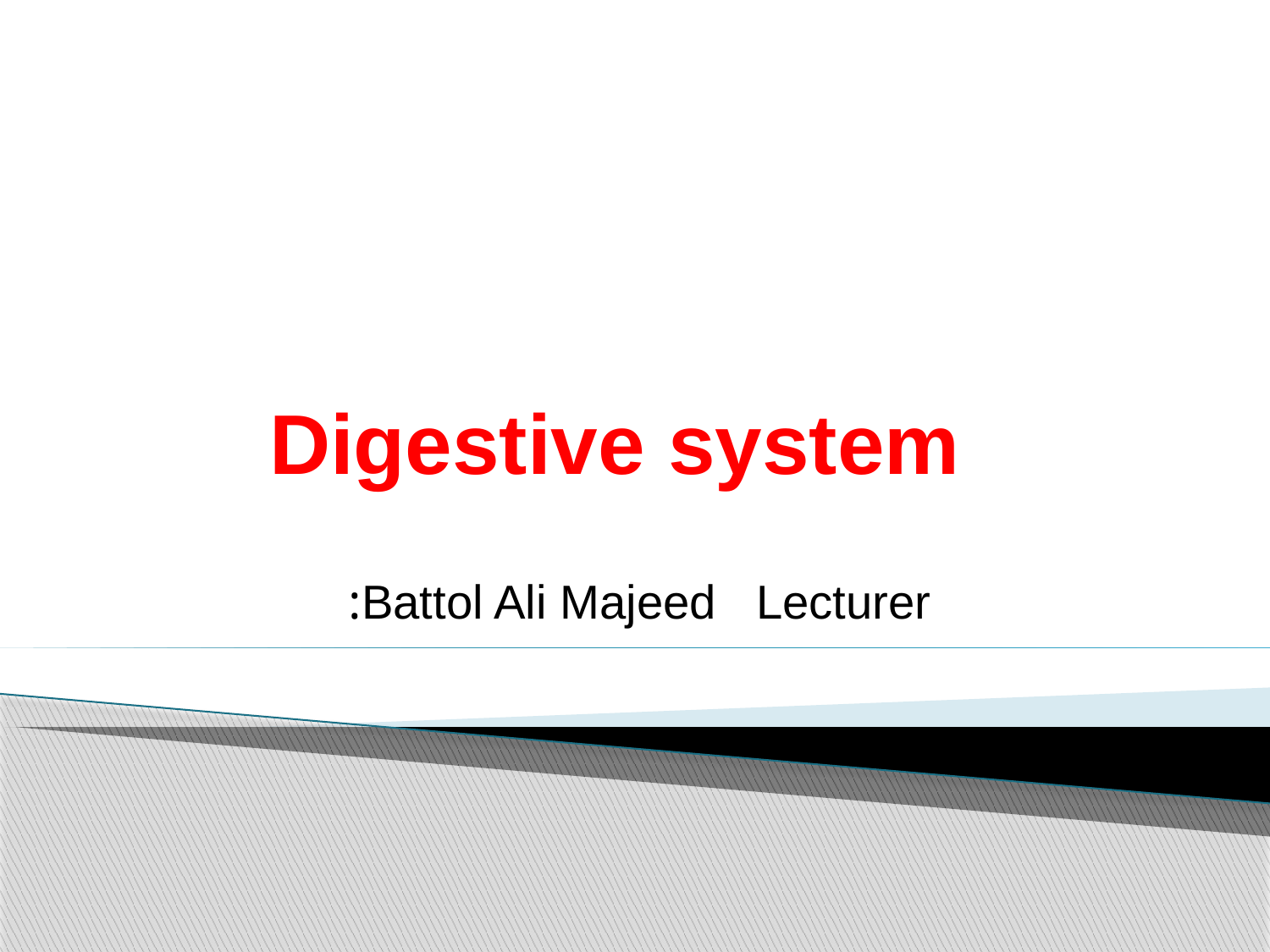

# Digestive system

Battol Ali Majeed   Lecturer: